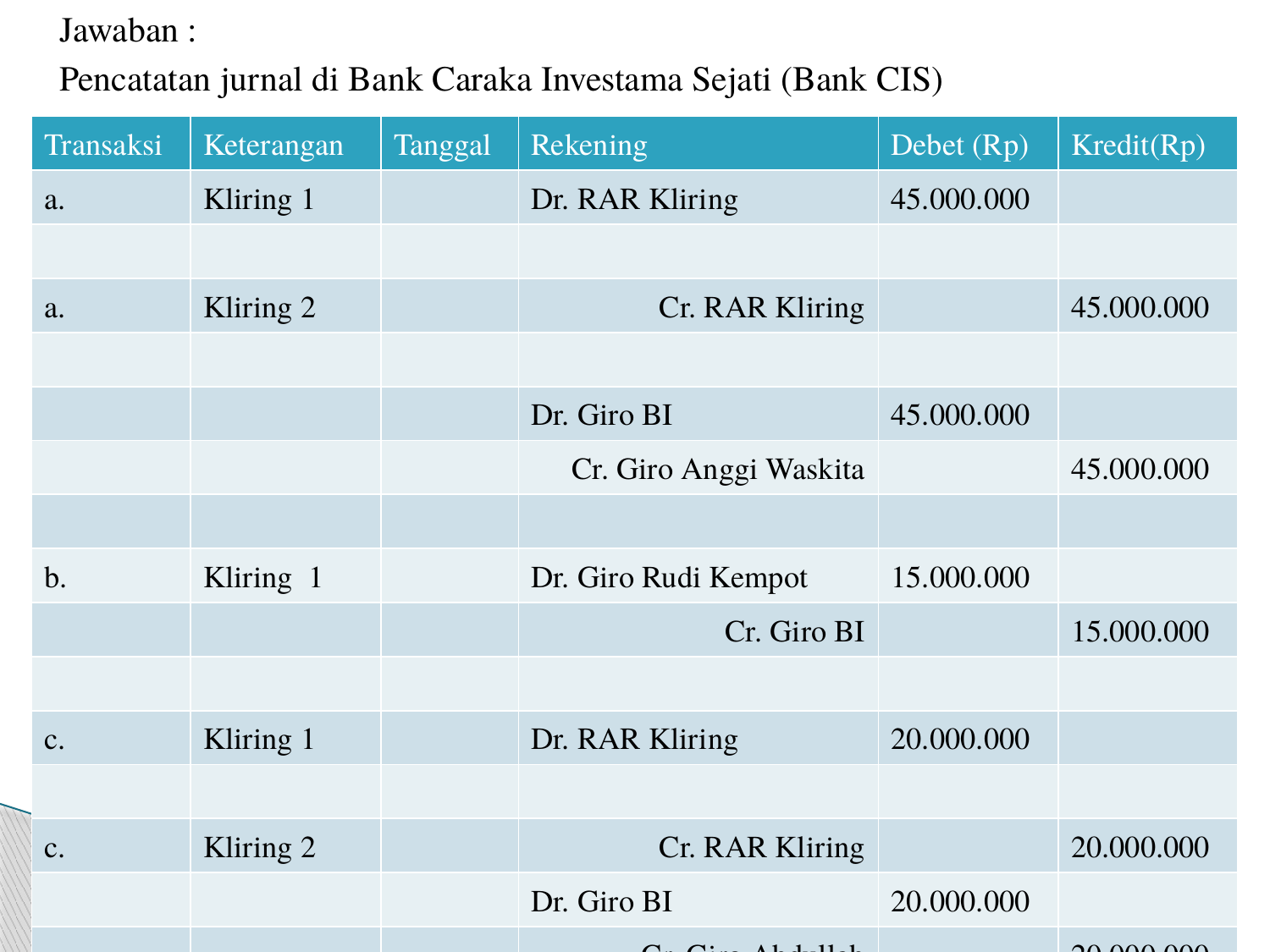

Jawaban :
Pencatatan jurnal di Bank Caraka Investama Sejati (Bank CIS)

| Transaksi | Keterangan | Tanggal | Rekening | Debet (Rp) | Kredit(Rp) |
| --- | --- | --- | --- | --- | --- |
| a. | Kliring 1 |  | Dr. RAR Kliring | 45.000.000 |  |
|  |  |  |  |  |  |
| a. | Kliring 2 |  | Cr. RAR Kliring |  | 45.000.000 |
|  |  |  |  |  |  |
|  |  |  | Dr. Giro BI | 45.000.000 |  |
|  |  |  | Cr. Giro Anggi Waskita |  | 45.000.000 |
|  |  |  |  |  |  |
| b. | Kliring 1 |  | Dr. Giro Rudi Kempot | 15.000.000 |  |
|  |  |  | Cr. Giro BI |  | 15.000.000 |
|  |  |  |  |  |  |
| c. | Kliring 1 |  | Dr. RAR Kliring | 20.000.000 |  |
|  |  |  |  |  |  |
| c. | Kliring 2 |  | Cr. RAR Kliring |  | 20.000.000 |
|  |  |  | Dr. Giro BI | 20.000.000 |  |
|  |  |  | Cr. Giro Abdullah |  | 20.000.000 |